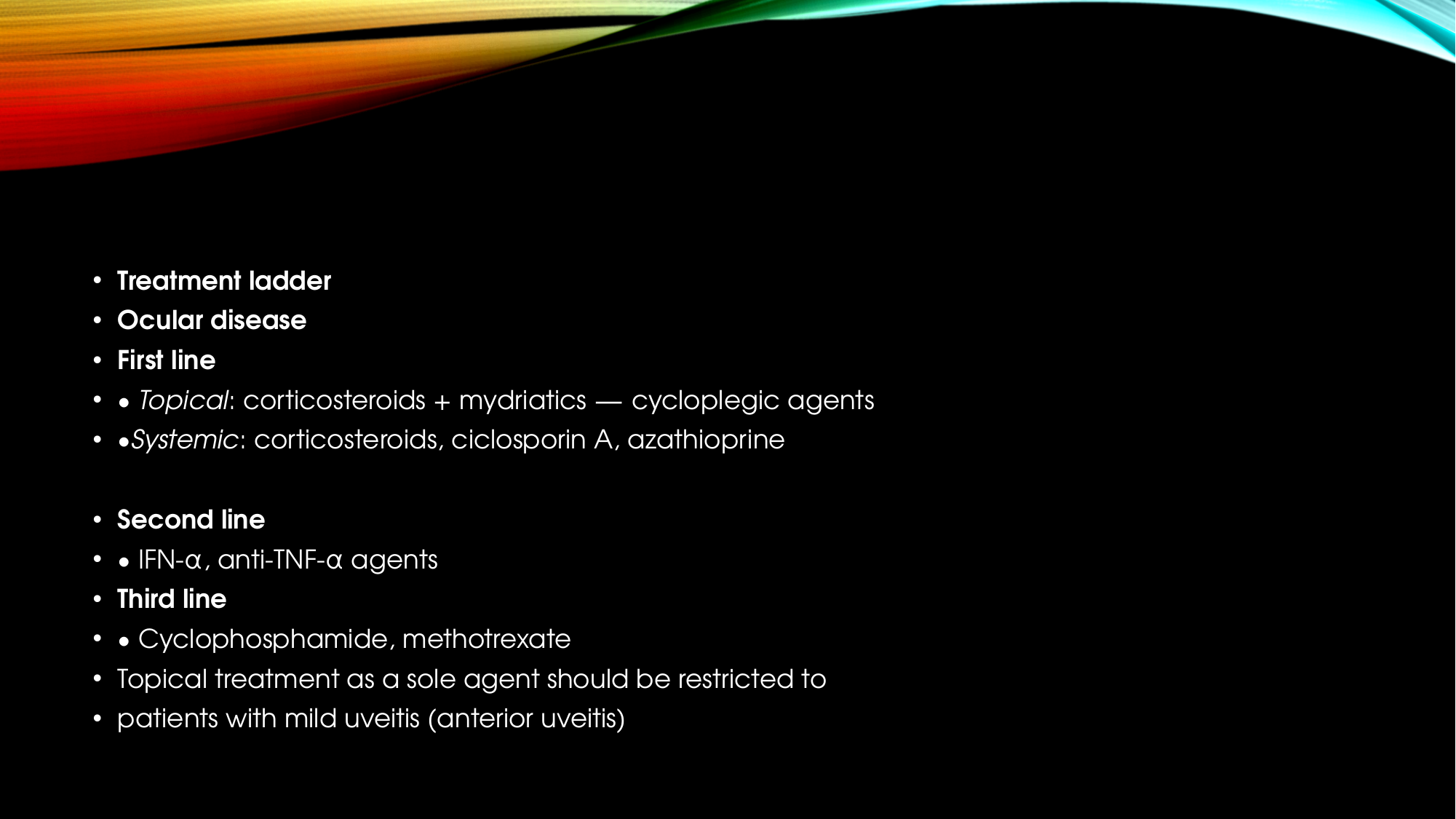

#
Treatment ladder
Ocular disease
First line
• Topical: corticosteroids + mydriatics ― cycloplegic agents
•Systemic: corticosteroids, ciclosporin A, azathioprine

Second line
• IFN‐α, anti‐TNF‐α agents
Third line
• Cyclophosphamide, methotrexate
Topical treatment as a sole agent should be restricted to
patients with mild uveitis (anterior uveitis)